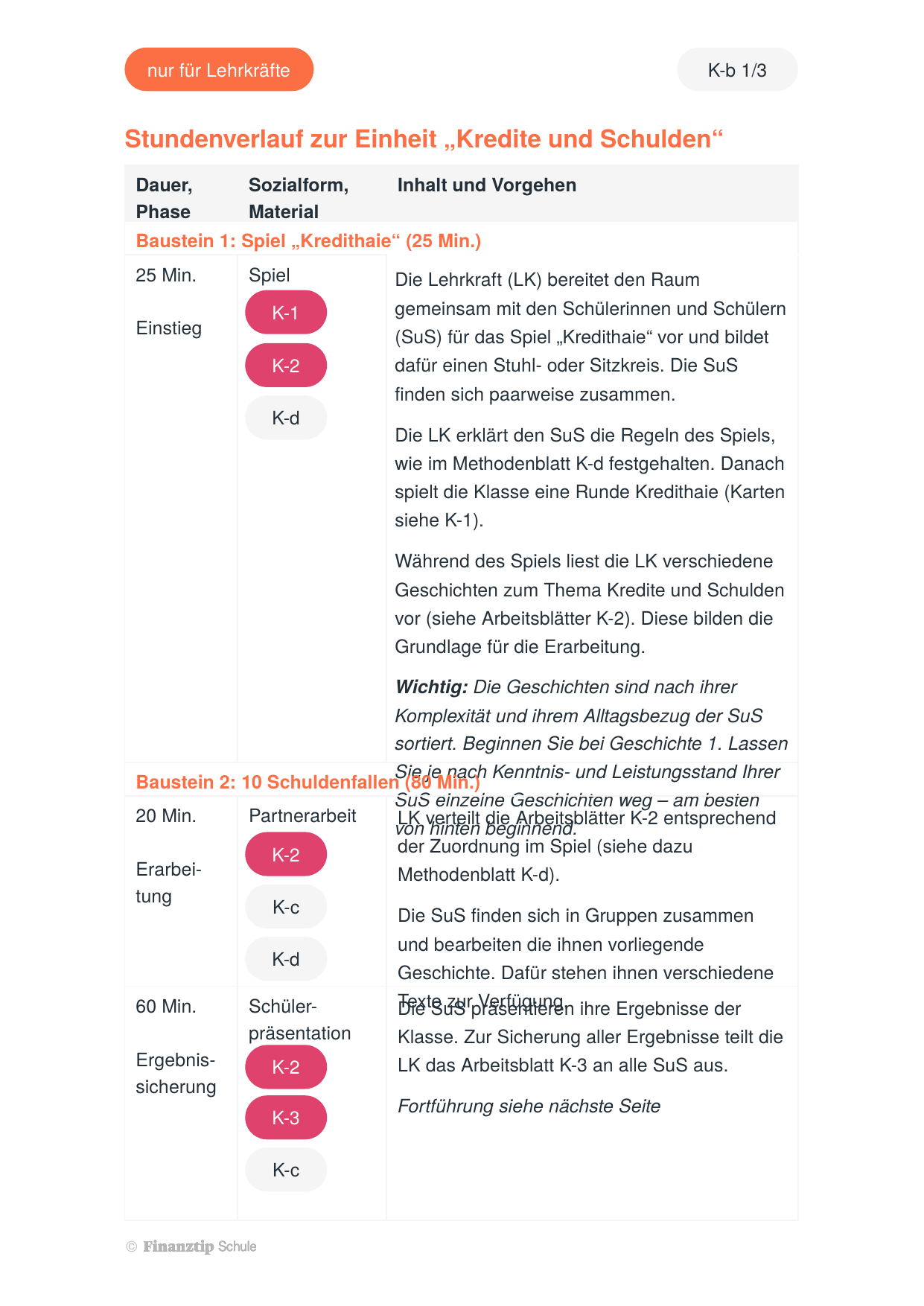

| Dauer, Phase | Sozialform, Material | Inhalt und Vorgehen |
| --- | --- | --- |
| Baustein 1: Spiel „Kredithaie“ (25 Min.) |  |  |
| 25 Min. Einstieg | Spiel | Die Lehrkraft (LK) bereitet den Raum gemeinsam mit den Schülerinnen und Schülern (SuS) für das Spiel „Kredithaie“ vor und bildet dafür einen Stuhl- oder Sitzkreis. Die SuS finden sich paarweise zusammen. Die LK erklärt den SuS die Regeln des Spiels, wie im Methodenblatt K-d festgehalten. Danach spielt die Klasse eine Runde Kredithaie (Karten siehe K-1). Während des Spiels liest die LK verschiedene Geschichten zum Thema Kredite und Schulden vor (siehe Arbeitsblätter K-2). Diese bilden die Grundlage für die Erarbeitung. Wichtig: Die Geschichten sind nach ihrer Komplexität und ihrem Alltagsbezug der SuS sortiert. Beginnen Sie bei Geschichte 1. Lassen Sie je nach Kenntnis- und Leistungsstand Ihrer SuS einzelne Geschichten weg – am besten von hinten beginnend. |
| Baustein 2: 10 Schuldenfallen (80 Min.) |  |  |
| 20 Min. Erarbei-tung | Partnerarbeit | LK verteilt die Arbeitsblätter K-2 entsprechend der Zuordnung im Spiel (siehe dazu Methodenblatt K-d). Die SuS finden sich in Gruppen zusammen und bearbeiten die ihnen vorliegende Geschichte. Dafür stehen ihnen verschiedene Texte zur Verfügung. |
| 60 Min. Ergebnis-sicherung | Schüler-präsentation | Die SuS präsentieren ihre Ergebnisse der Klasse. Zur Sicherung aller Ergebnisse teilt die LK das Arbeitsblatt K-3 an alle SuS aus. Fortführung siehe nächste Seite |